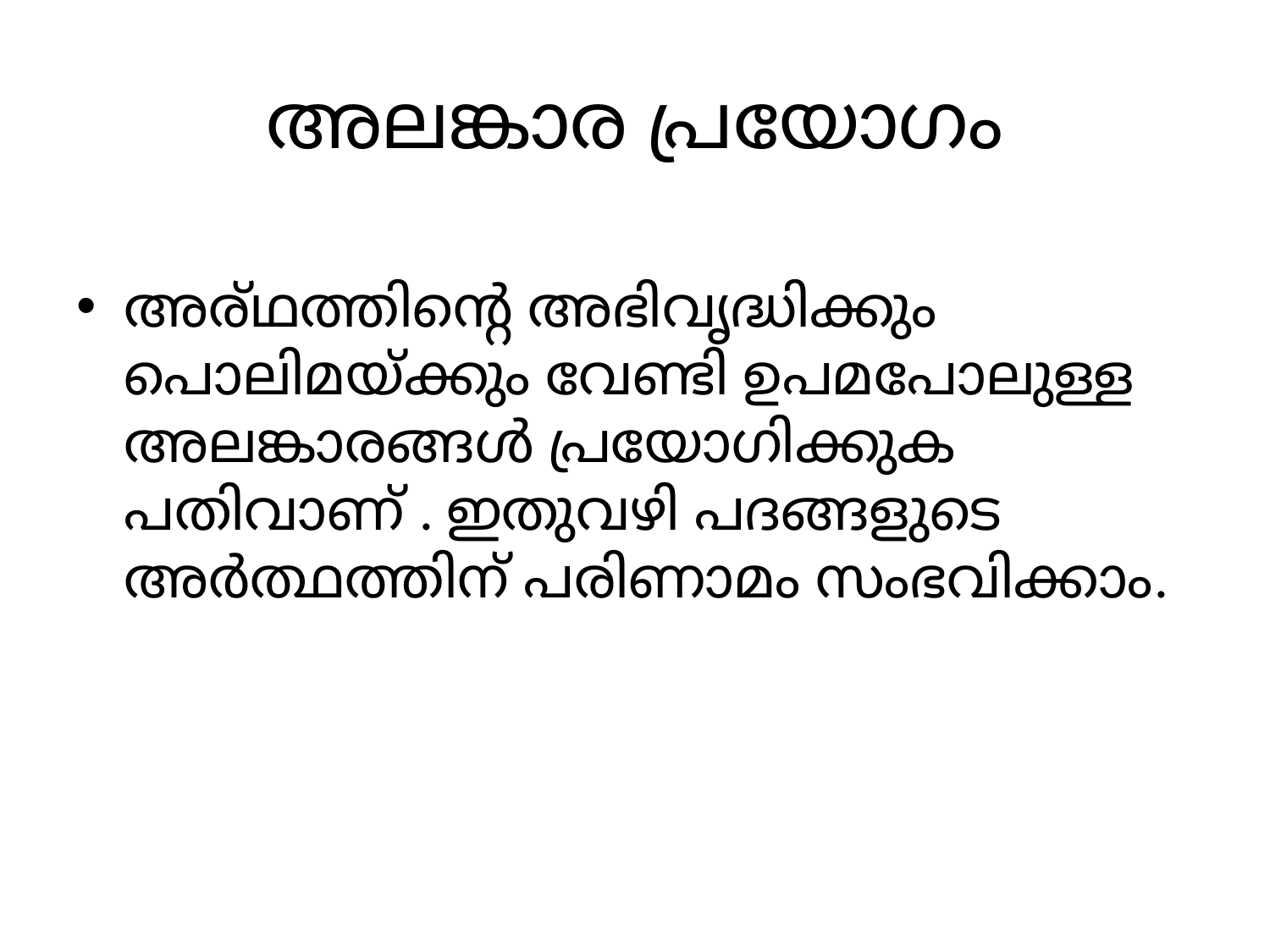

# അലങ്കാര പ്രയോഗം
അര്ഥത്തിന്റെ അഭിവൃദ്ധിക്കും പൊലിമയ്ക്കും വേണ്ടി ഉപമപോലുള്ള അലങ്കാരങ്ങൾ പ്രയോഗിക്കുക പതിവാണ് . ഇതുവഴി പദങ്ങളുടെ അർത്ഥത്തിന് പരിണാമം സംഭവിക്കാം.